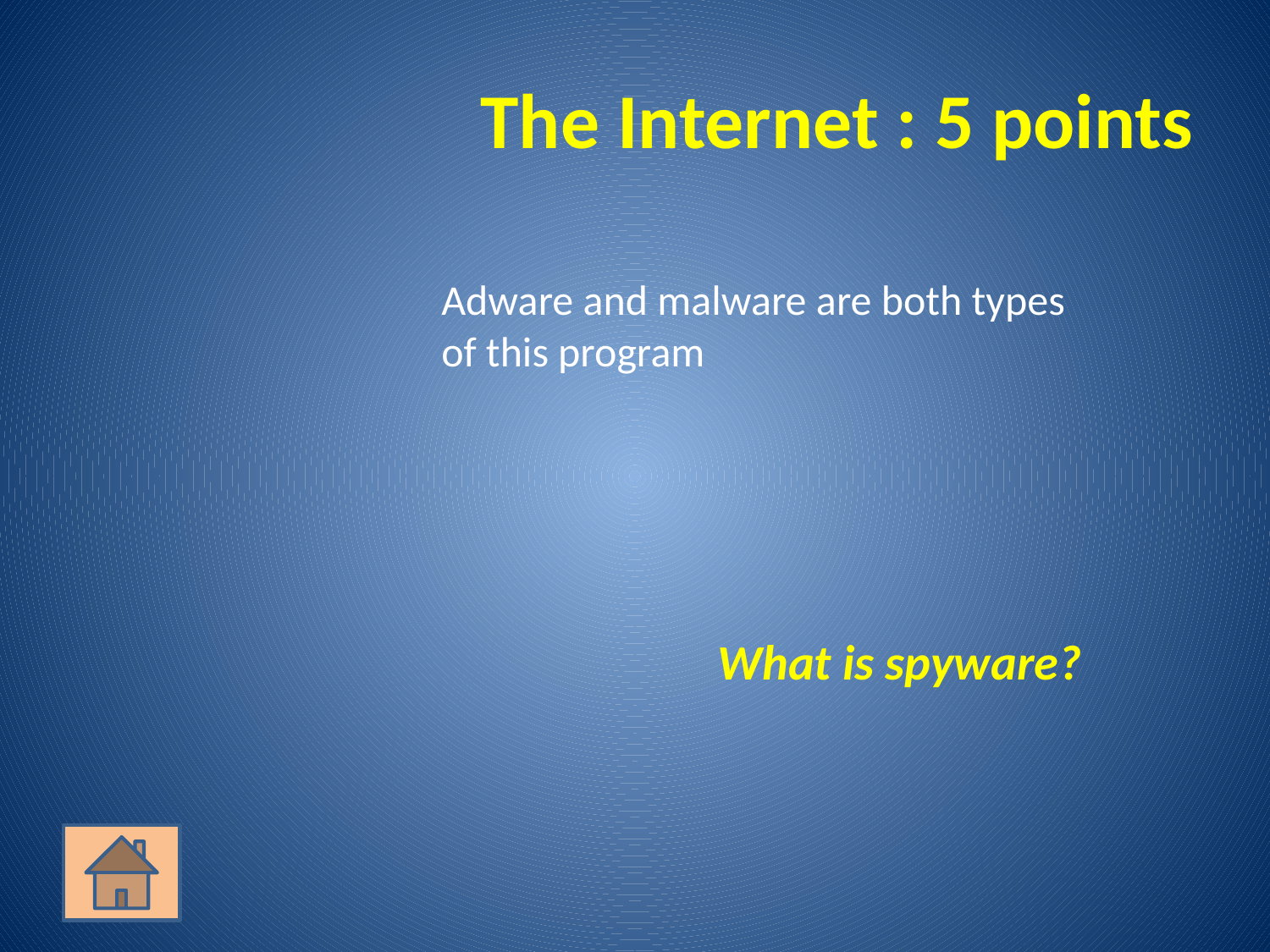

# The Internet : 5 points

	Adware and malware are both types of this program

What is spyware?